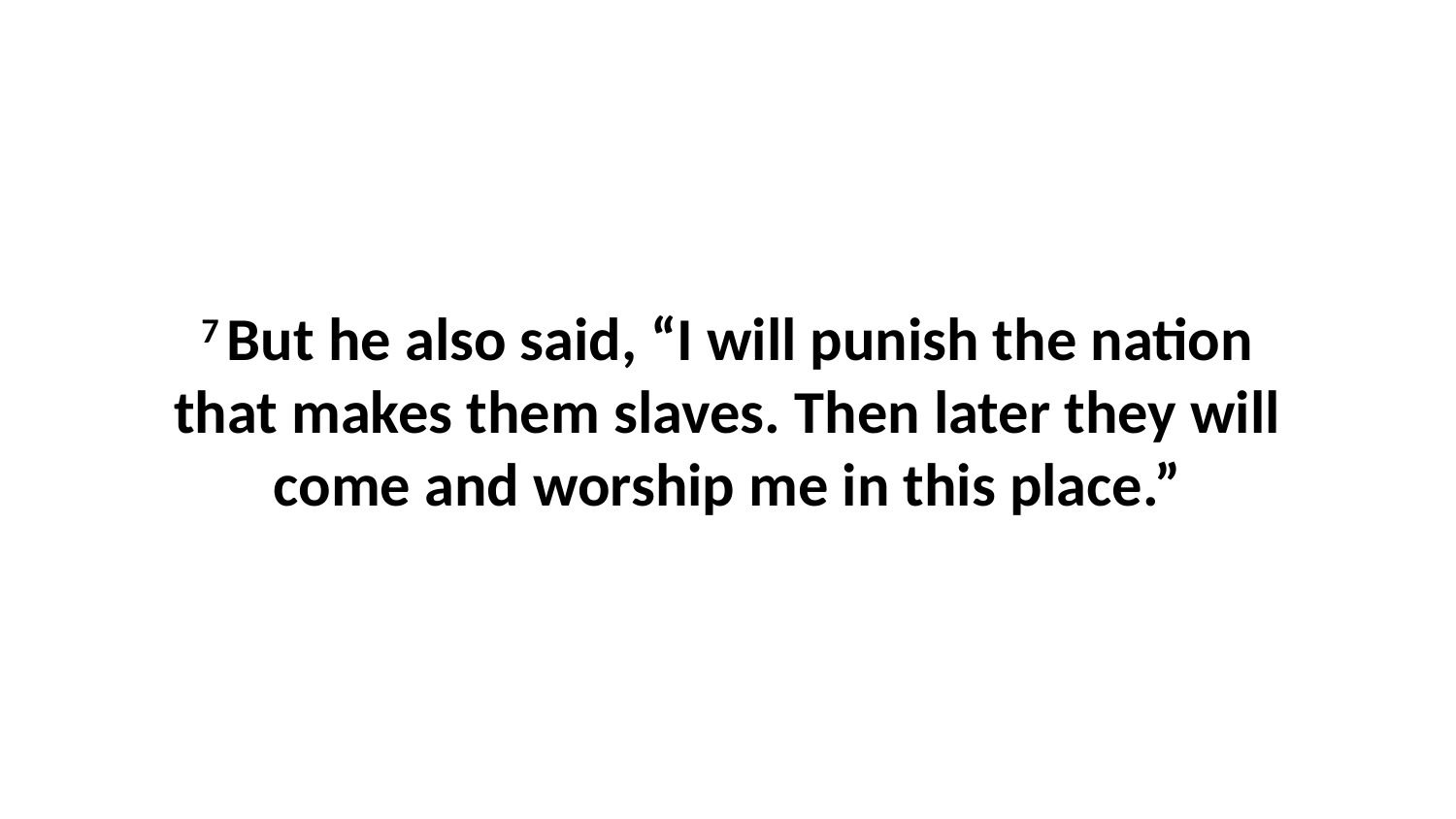

7 But he also said, “I will punish the nation that makes them slaves. Then later they will come and worship me in this place.”